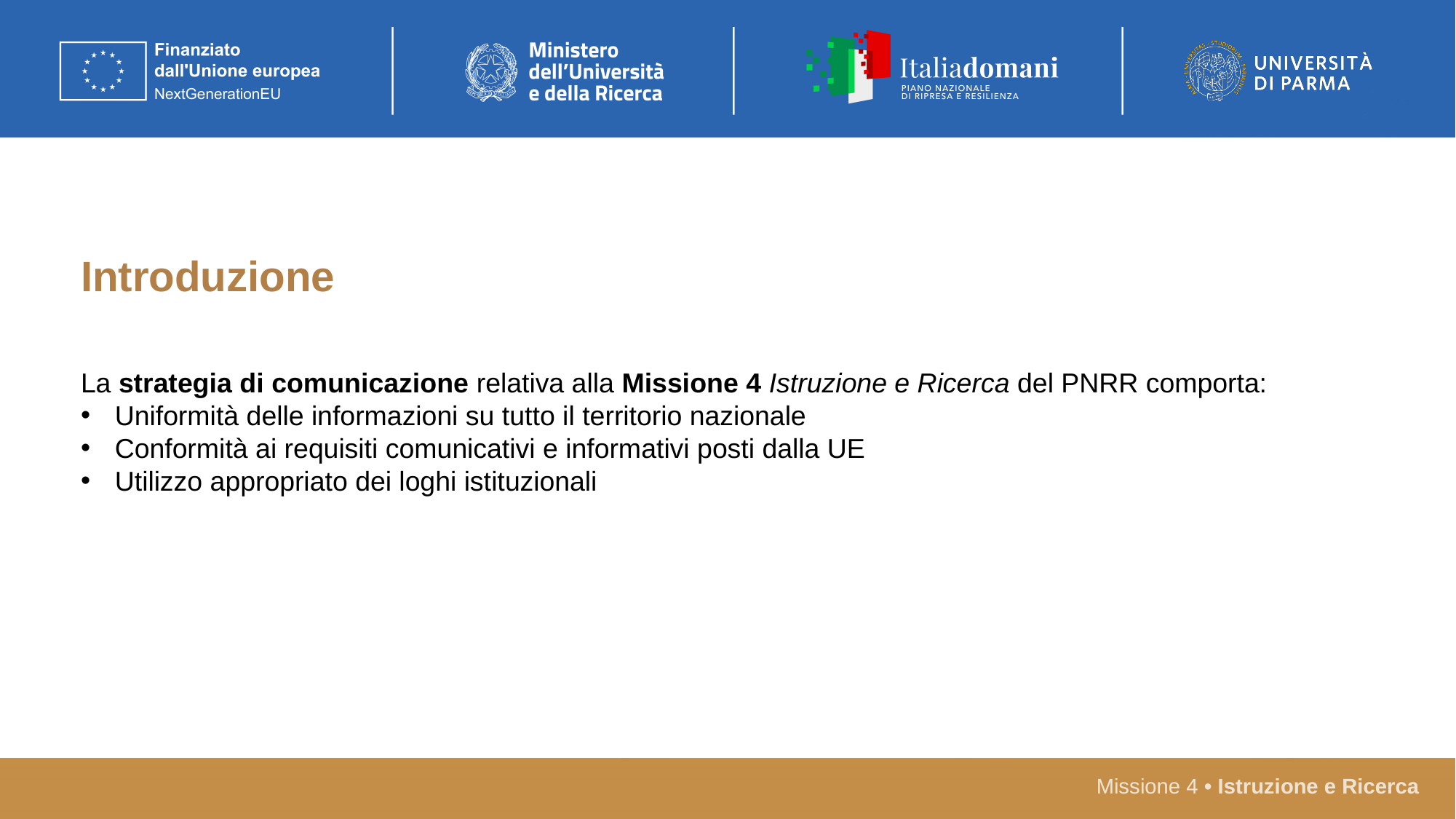

Introduzione

La strategia di comunicazione relativa alla Missione 4 Istruzione e Ricerca del PNRR comporta:
Uniformità delle informazioni su tutto il territorio nazionale
Conformità ai requisiti comunicativi e informativi posti dalla UE
Utilizzo appropriato dei loghi istituzionali

Missione 4 • Istruzione e Ricerca
Missione 4 • Istruzione e Ricerca